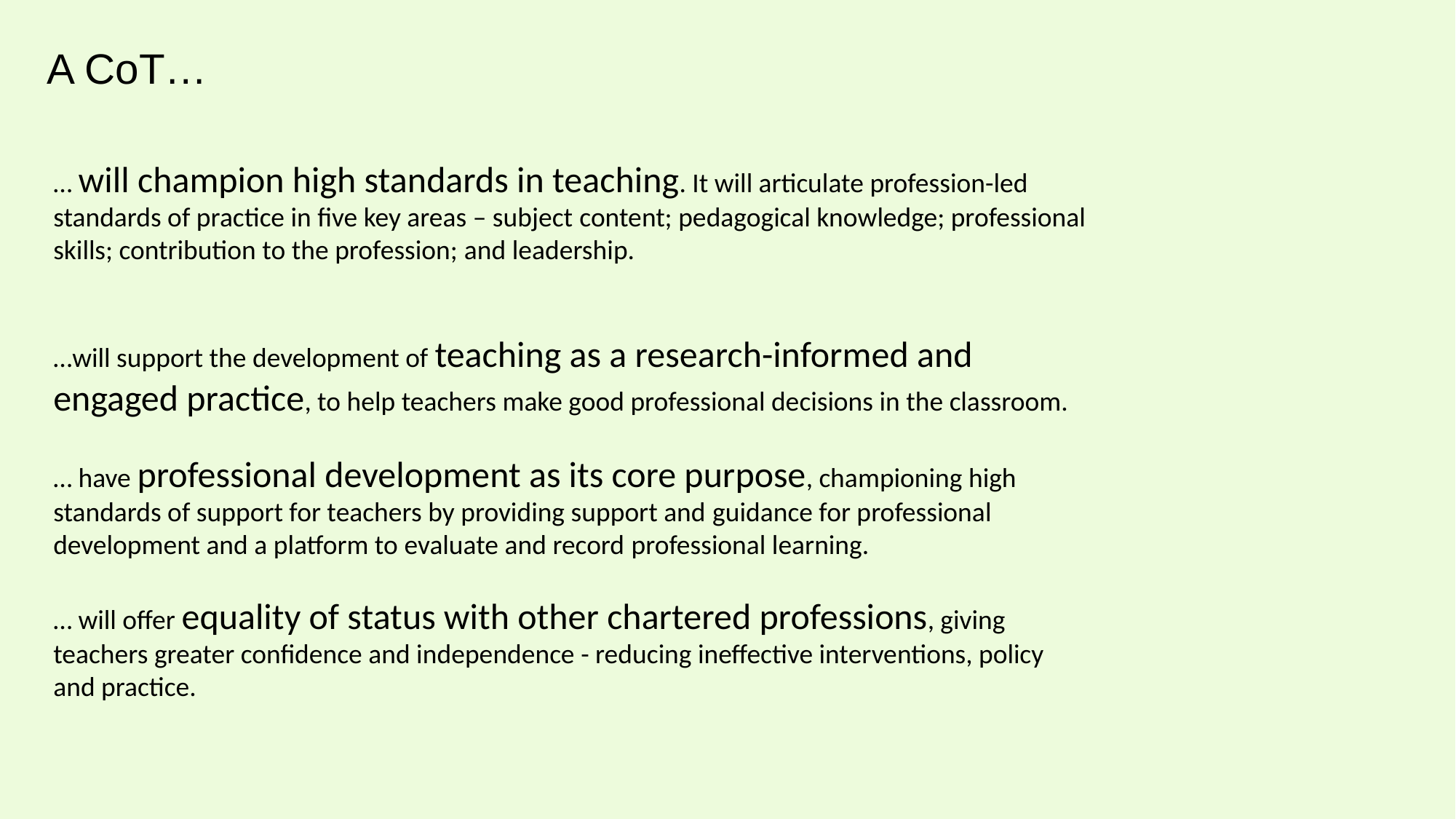

A CoT…

… will champion high standards in teaching. It will articulate profession-led
standards of practice in five key areas – subject content; pedagogical knowledge; professional
skills; contribution to the profession; and leadership.

…will support the development of teaching as a research-informed and
engaged practice, to help teachers make good professional decisions in the classroom.

… have professional development as its core purpose, championing high
standards of support for teachers by providing support and guidance for professional
development and a platform to evaluate and record professional learning.

… will offer equality of status with other chartered professions, giving
teachers greater confidence and independence - reducing ineffective interventions, policy
and practice.